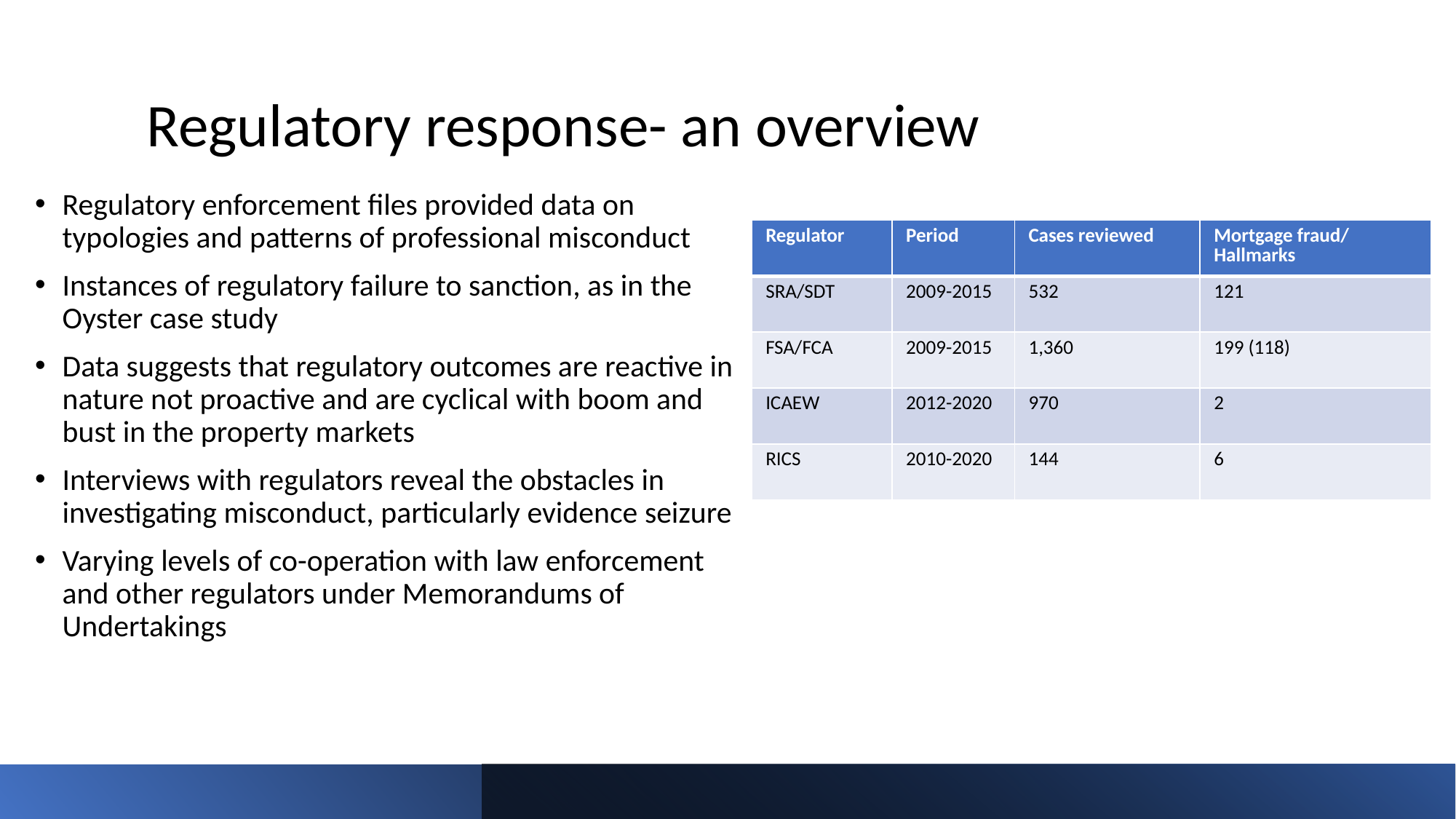

# Regulatory response- an overview
Regulatory enforcement files provided data on typologies and patterns of professional misconduct
Instances of regulatory failure to sanction, as in the Oyster case study
Data suggests that regulatory outcomes are reactive in nature not proactive and are cyclical with boom and bust in the property markets
Interviews with regulators reveal the obstacles in investigating misconduct, particularly evidence seizure
Varying levels of co-operation with law enforcement and other regulators under Memorandums of Undertakings

| Regulator | Period | Cases reviewed | Mortgage fraud/ Hallmarks |
| --- | --- | --- | --- |
| SRA/SDT | 2009-2015 | 532 | 121 |
| FSA/FCA | 2009-2015 | 1,360 | 199 (118) |
| ICAEW | 2012-2020 | 970 | 2 |
| RICS | 2010-2020 | 144 | 6 |